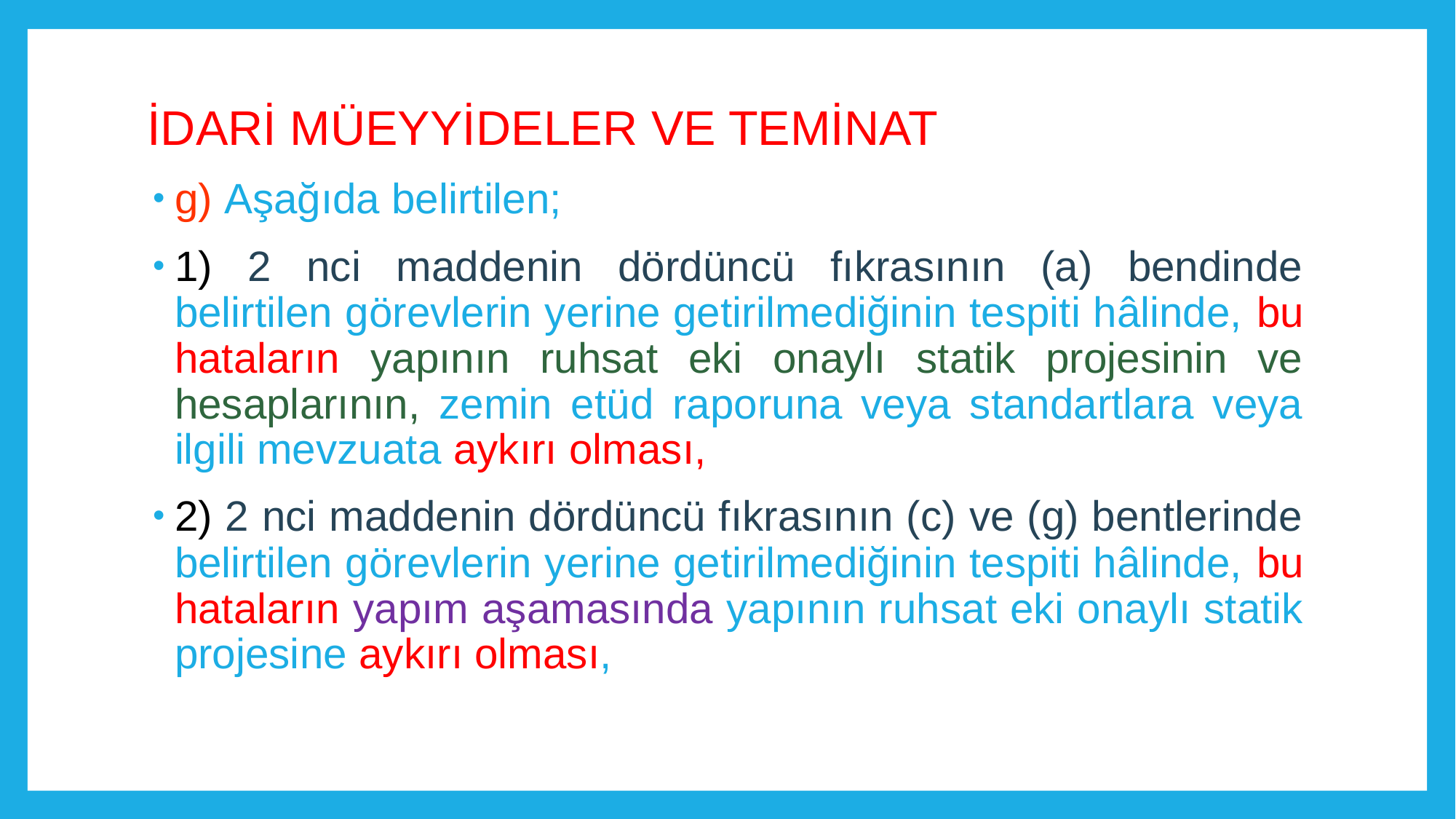

# İDARİ MÜEYYİDELER VE TEMİNAT
g) Aşağıda belirtilen;
1) 2 nci maddenin dördüncü fıkrasının (a) bendinde belirtilen görevlerin yerine getirilmediğinin tespiti hâlinde, bu hataların yapının ruhsat eki onaylı statik projesinin ve hesaplarının, zemin etüd raporuna veya standartlara veya ilgili mevzuata aykırı olması,
2) 2 nci maddenin dördüncü fıkrasının (c) ve (g) bentlerinde belirtilen görevlerin yerine getirilmediğinin tespiti hâlinde, bu hataların yapım aşamasında yapının ruhsat eki onaylı statik projesine aykırı olması,